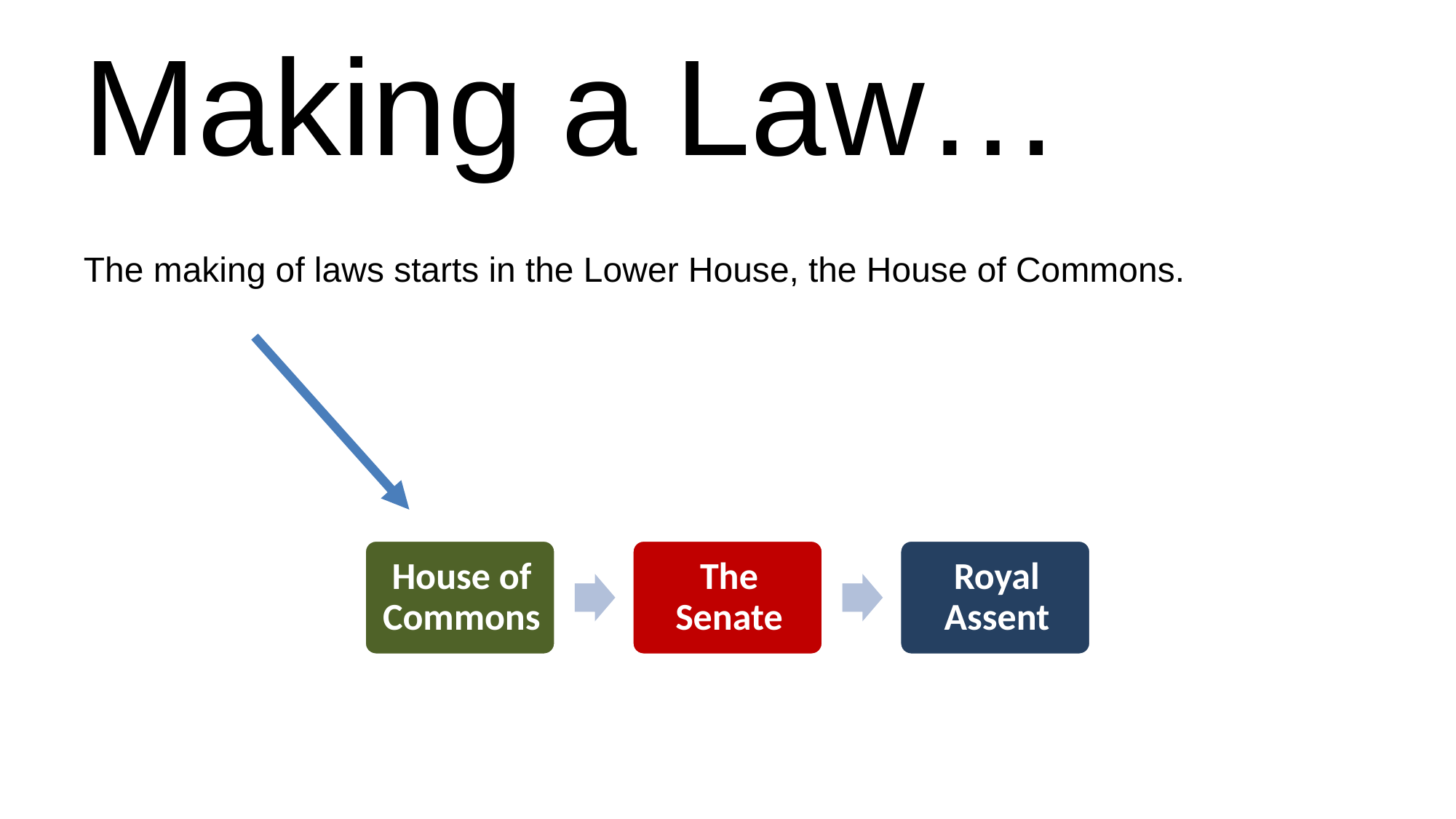

# Making a Law…
The making of laws starts in the Lower House, the House of Commons.
House of Commons

The Senate

Royal Assent